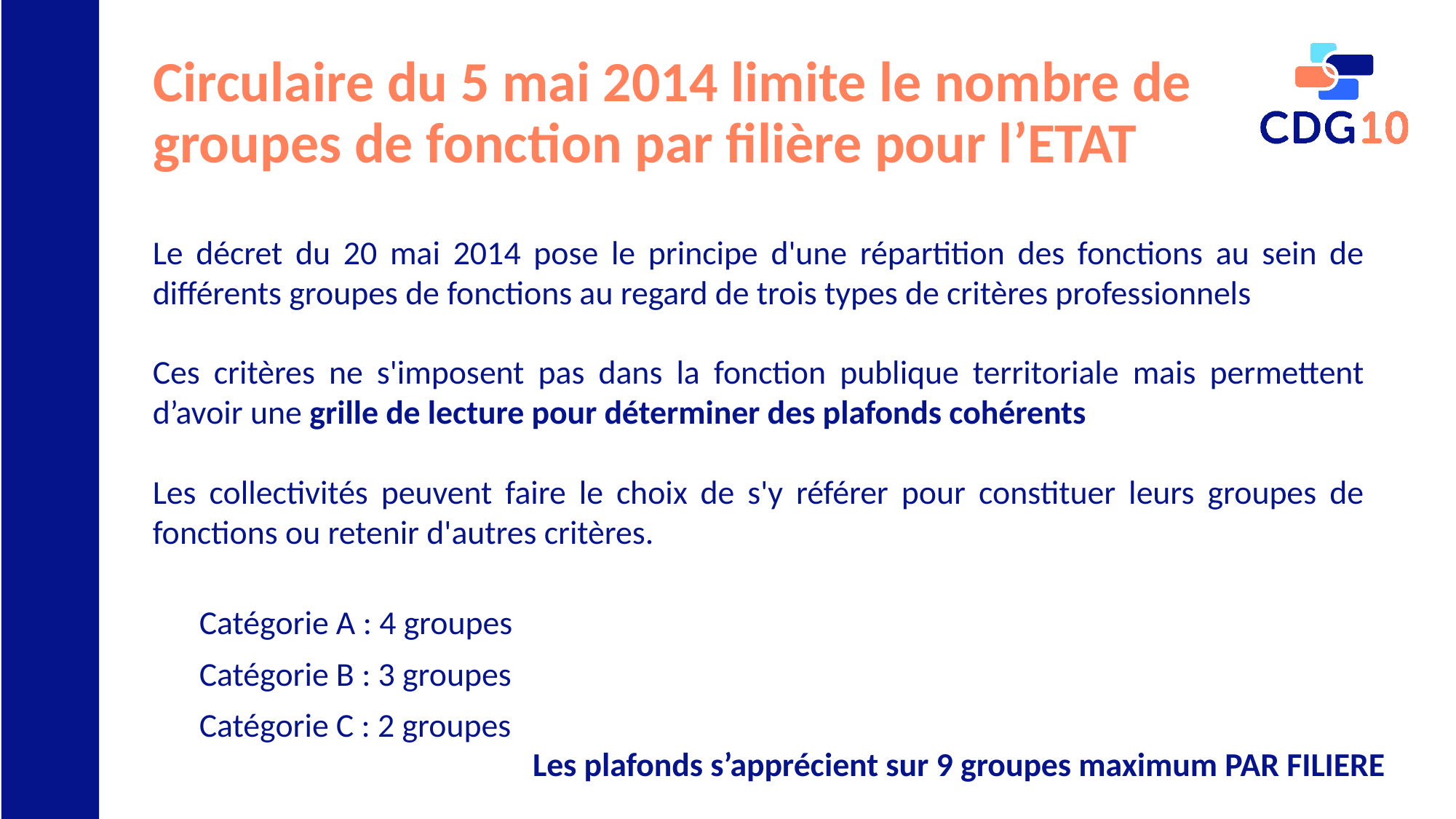

# Circulaire du 5 mai 2014 limite le nombre de groupes de fonction par filière pour l’ETAT
Le décret du 20 mai 2014 pose le principe d'une répartition des fonctions au sein de différents groupes de fonctions au regard de trois types de critères professionnels

Ces critères ne s'imposent pas dans la fonction publique territoriale mais permettent d’avoir une grille de lecture pour déterminer des plafonds cohérents

Les collectivités peuvent faire le choix de s'y référer pour constituer leurs groupes de fonctions ou retenir d'autres critères.
Catégorie A : 4 groupes
Catégorie B : 3 groupes
Catégorie C : 2 groupes

Les plafonds s’apprécient sur 9 groupes maximum PAR FILIERE